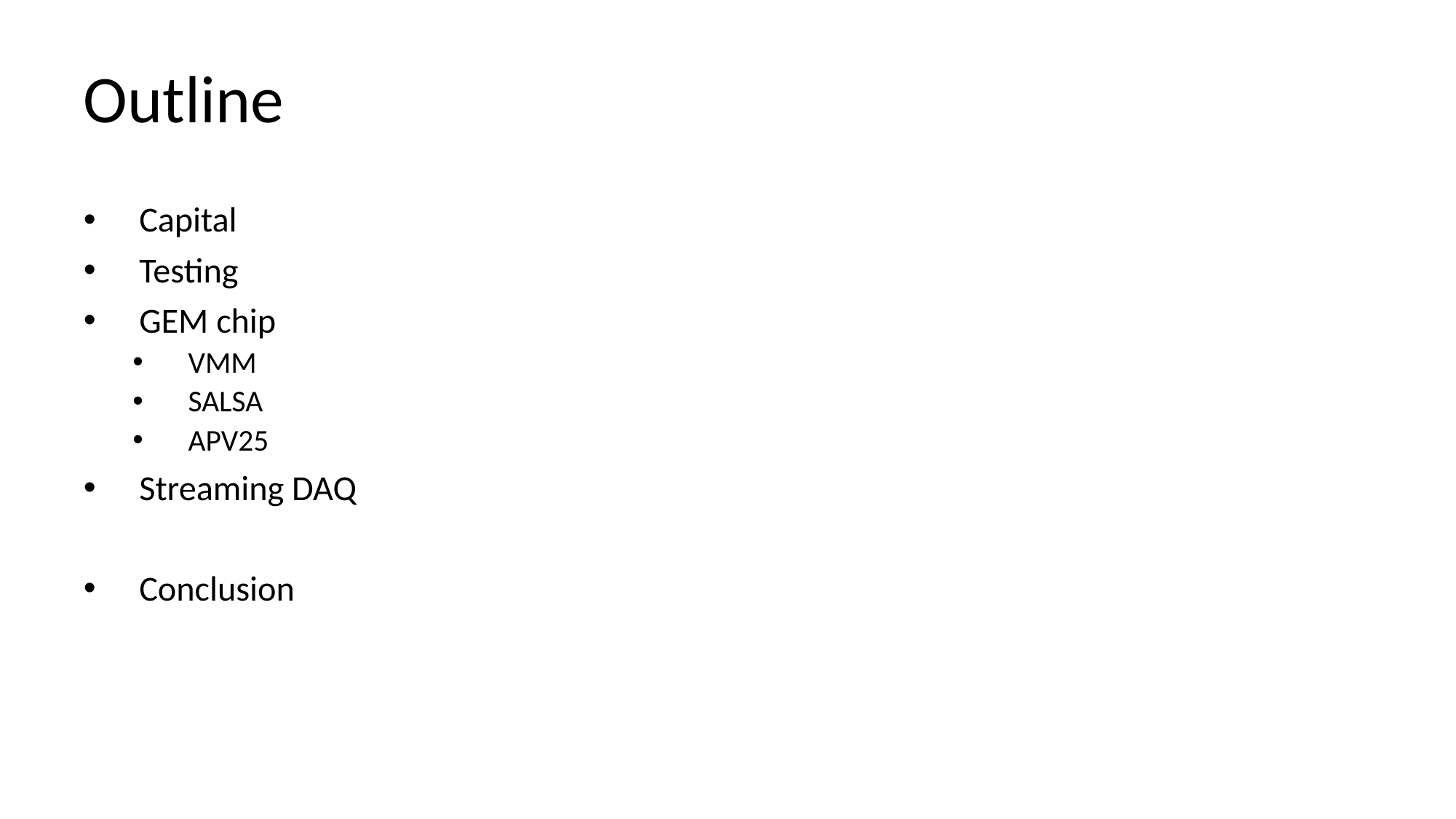

# Outline

Capital
Testing
GEM chip
VMM
SALSA
APV25
Streaming DAQ

Conclusion